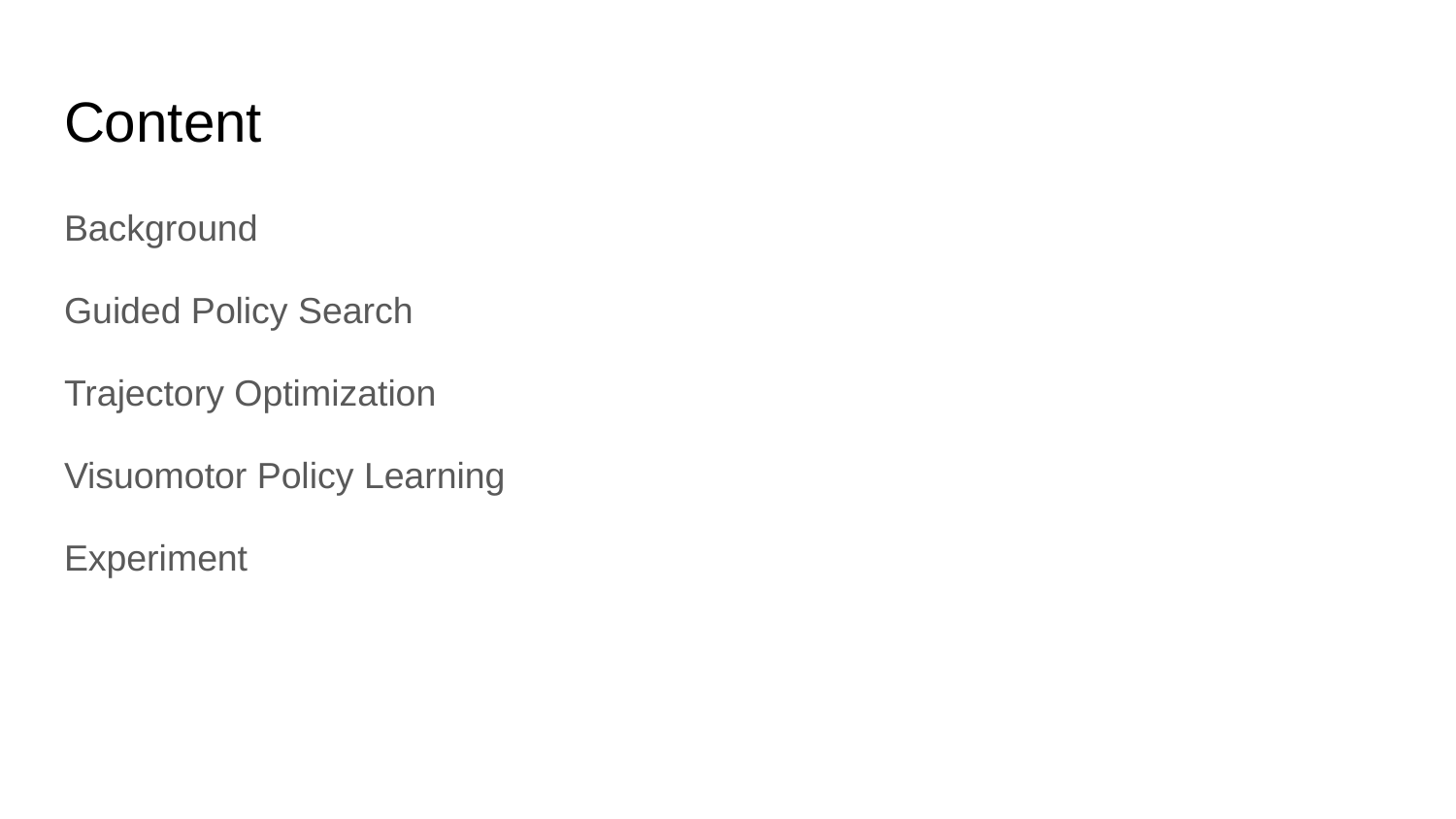

# Content
Background
Guided Policy Search
Trajectory Optimization
Visuomotor Policy Learning
Experiment